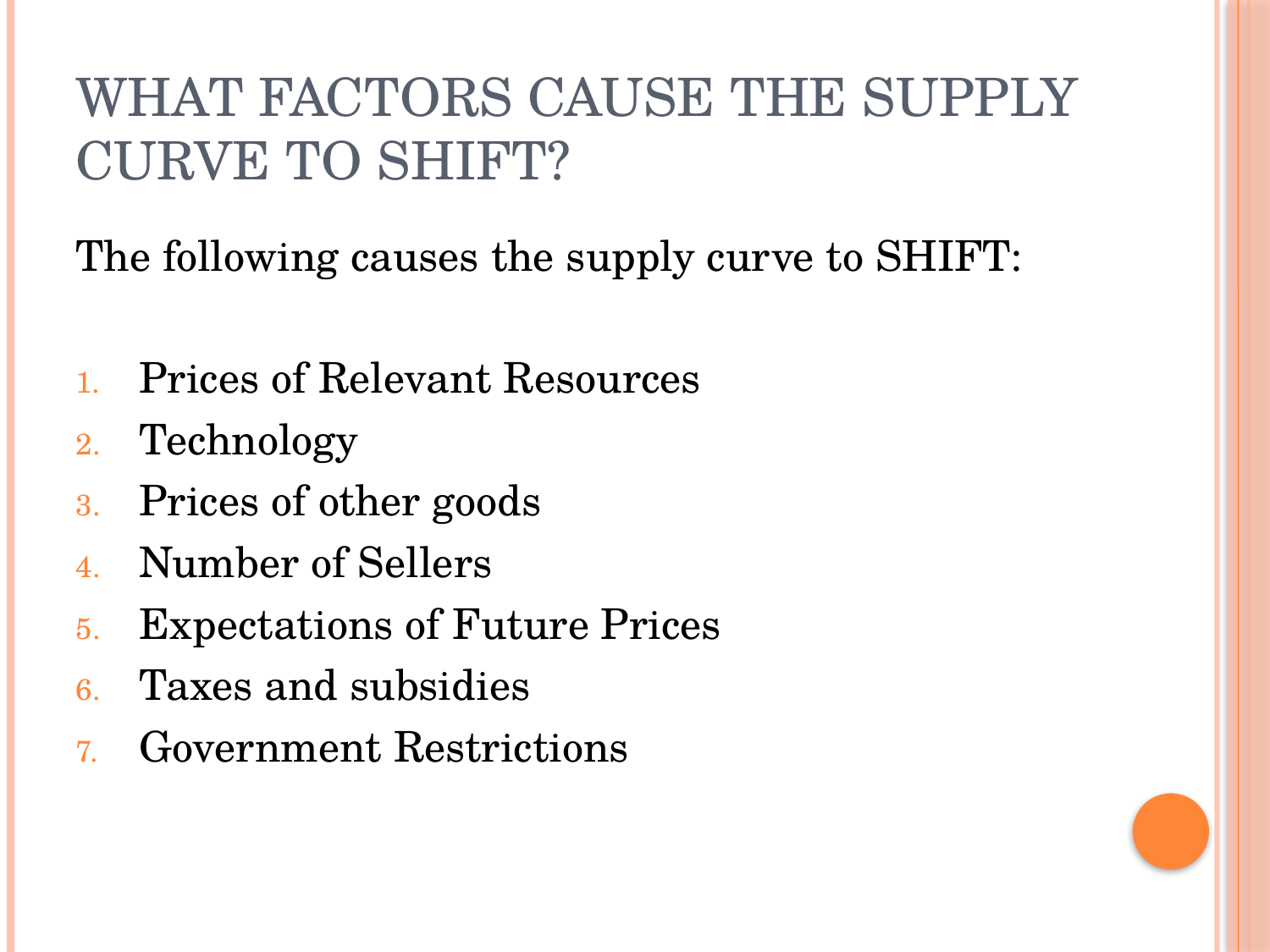

# What Factors Cause the Supply Curve to Shift?
The following causes the supply curve to SHIFT:

Prices of Relevant Resources
Technology
Prices of other goods
Number of Sellers
Expectations of Future Prices
Taxes and subsidies
Government Restrictions